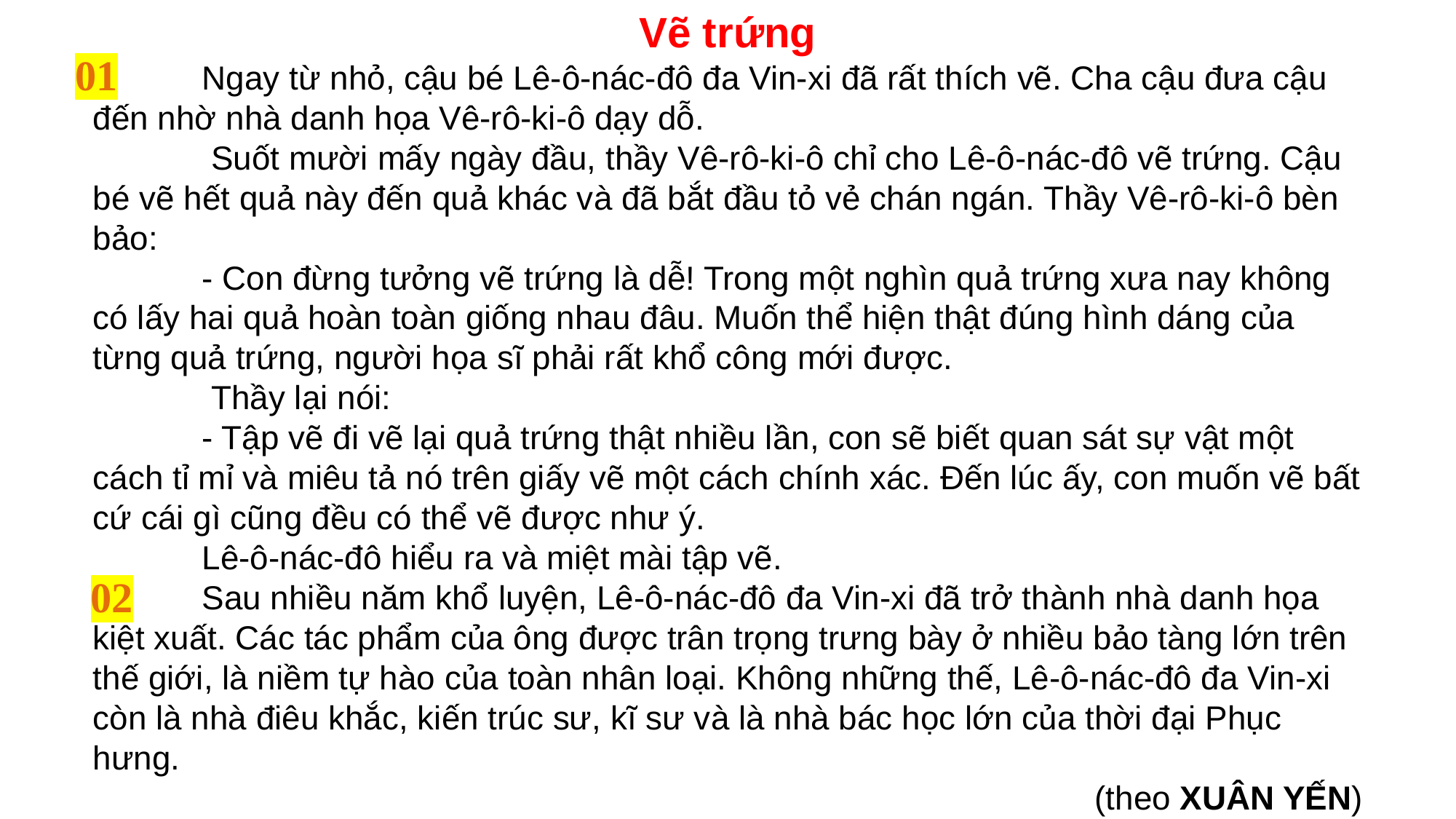

Vẽ trứng
 	Ngay từ nhỏ, cậu bé Lê-ô-nác-đô đa Vin-xi đã rất thích vẽ. Cha cậu đưa cậu đến nhờ nhà danh họa Vê-rô-ki-ô dạy dỗ.
	 Suốt mười mấy ngày đầu, thầy Vê-rô-ki-ô chỉ cho Lê-ô-nác-đô vẽ trứng. Cậu bé vẽ hết quả này đến quả khác và đã bắt đầu tỏ vẻ chán ngán. Thầy Vê-rô-ki-ô bèn bảo:
	- Con đừng tưởng vẽ trứng là dễ! Trong một nghìn quả trứng xưa nay không có lấy hai quả hoàn toàn giống nhau đâu. Muốn thể hiện thật đúng hình dáng của từng quả trứng, người họa sĩ phải rất khổ công mới được.
  	 Thầy lại nói:
	- Tập vẽ đi vẽ lại quả trứng thật nhiều lần, con sẽ biết quan sát sự vật một cách tỉ mỉ và miêu tả nó trên giấy vẽ một cách chính xác. Đến lúc ấy, con muốn vẽ bất cứ cái gì cũng đều có thể vẽ được như ý.
   	Lê-ô-nác-đô hiểu ra và miệt mài tập vẽ.
   	Sau nhiều năm khổ luyện, Lê-ô-nác-đô đa Vin-xi đã trở thành nhà danh họa kiệt xuất. Các tác phẩm của ông được trân trọng trưng bày ở nhiều bảo tàng lớn trên thế giới, là niềm tự hào của toàn nhân loại. Không những thế, Lê-ô-nác-đô đa Vin-xi còn là nhà điêu khắc, kiến trúc sư, kĩ sư và là nhà bác học lớn của thời đại Phục hưng.
(theo XUÂN YẾN)
01
02